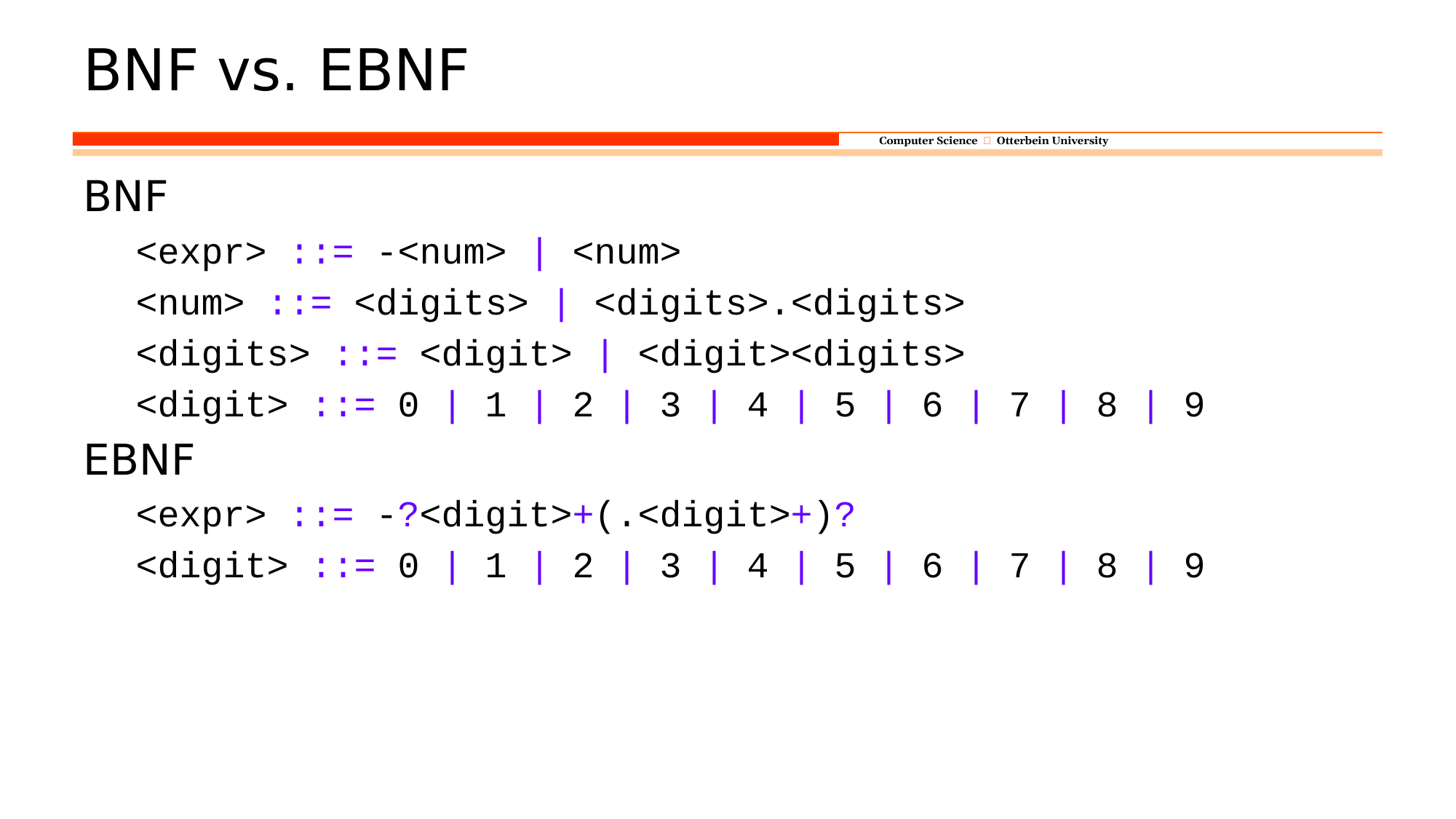

# BNF vs. EBNF
BNF
<expr> ::= -<num> | <num>
<num> ::= <digits> | <digits>.<digits>
<digits> ::= <digit> | <digit><digits>
<digit> ::= 0 | 1 | 2 | 3 | 4 | 5 | 6 | 7 | 8 | 9
EBNF
<expr> ::= -?<digit>+(.<digit>+)?
<digit> ::= 0 | 1 | 2 | 3 | 4 | 5 | 6 | 7 | 8 | 9